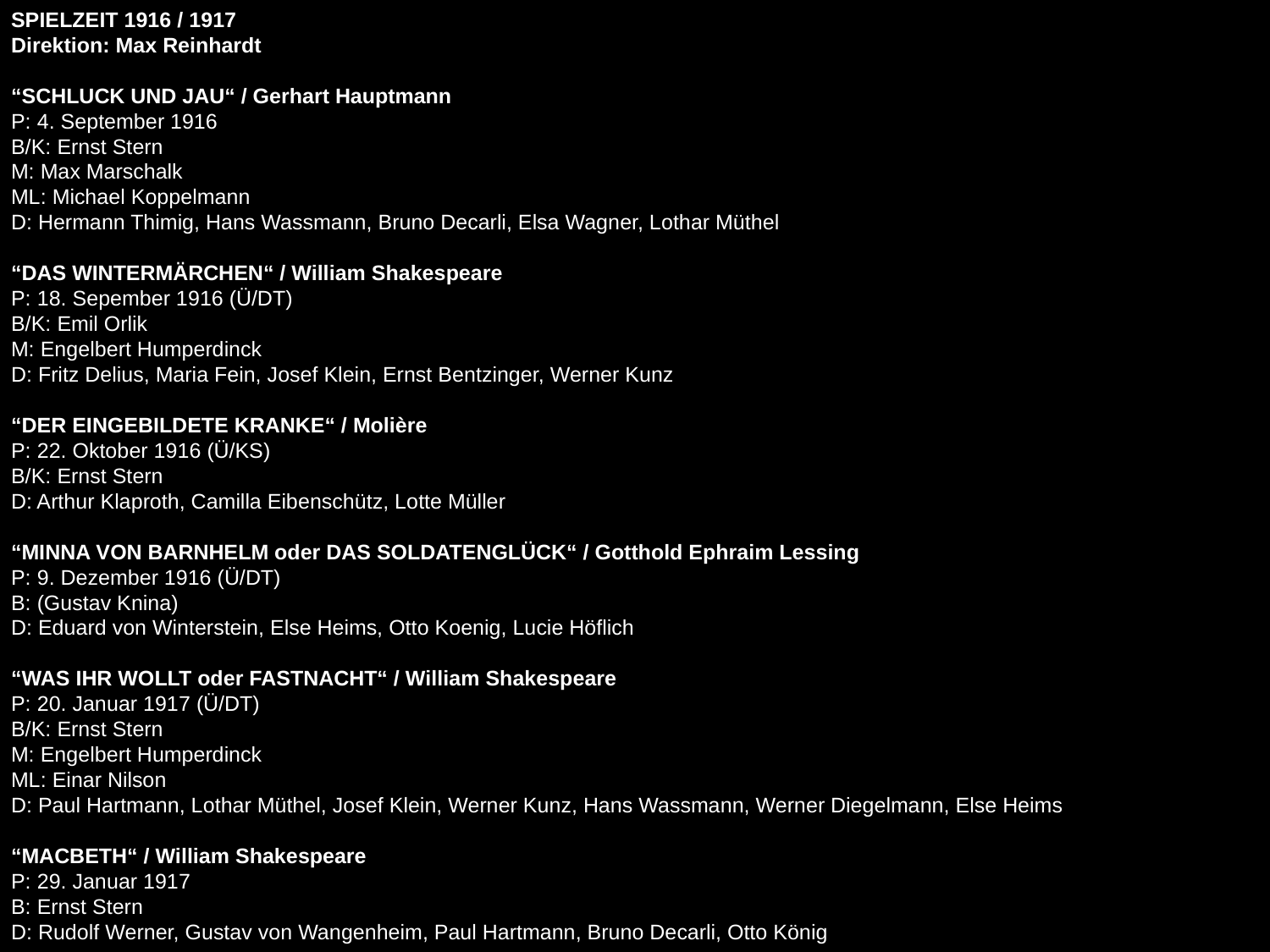

SPIELZEIT 1916 / 1917
Direktion: Max Reinhardt

“SCHLUCK UND JAU“ / Gerhart Hauptmann
P: 4. September 1916
B/K: Ernst Stern
M: Max Marschalk
ML: Michael Koppelmann
D: Hermann Thimig, Hans Wassmann, Bruno Decarli, Elsa Wagner, Lothar Müthel

“DAS WINTERMÄRCHEN“ / William Shakespeare
P: 18. Sepember 1916 (Ü/DT)
B/K: Emil Orlik
M: Engelbert Humperdinck
D: Fritz Delius, Maria Fein, Josef Klein, Ernst Bentzinger, Werner Kunz

“DER EINGEBILDETE KRANKE“ / Molière
P: 22. Oktober 1916 (Ü/KS)
B/K: Ernst Stern
D: Arthur Klaproth, Camilla Eibenschütz, Lotte Müller

“MINNA VON BARNHELM oder DAS SOLDATENGLÜCK“ / Gotthold Ephraim Lessing
P: 9. Dezember 1916 (Ü/DT)
B: (Gustav Knina)
D: Eduard von Winterstein, Else Heims, Otto Koenig, Lucie Höflich

“WAS IHR WOLLT oder FASTNACHT“ / William Shakespeare
P: 20. Januar 1917 (Ü/DT)
B/K: Ernst Stern
M: Engelbert Humperdinck
ML: Einar Nilson
D: Paul Hartmann, Lothar Müthel, Josef Klein, Werner Kunz, Hans Wassmann, Werner Diegelmann, Else Heims

“MACBETH“ / William Shakespeare
P: 29. Januar 1917
B: Ernst Stern
D: Rudolf Werner, Gustav von Wangenheim, Paul Hartmann, Bruno Decarli, Otto König